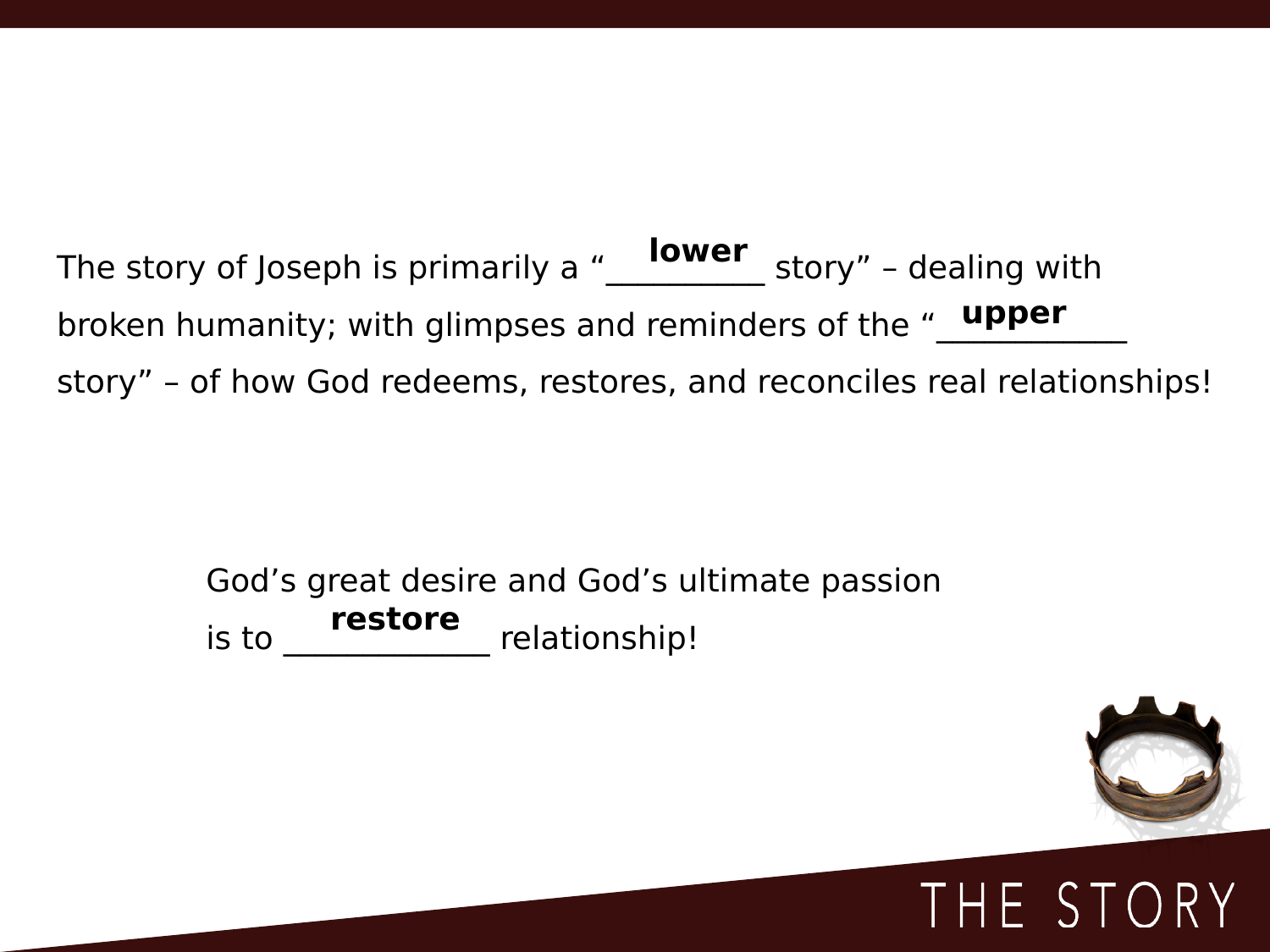

The story of Joseph is primarily a “__________ story” – dealing with
broken humanity; with glimpses and reminders of the “____________
story” – of how God redeems, restores, and reconciles real relationships!
lower
upper
God’s great desire and God’s ultimate passion
is to _____________ relationship!
restore